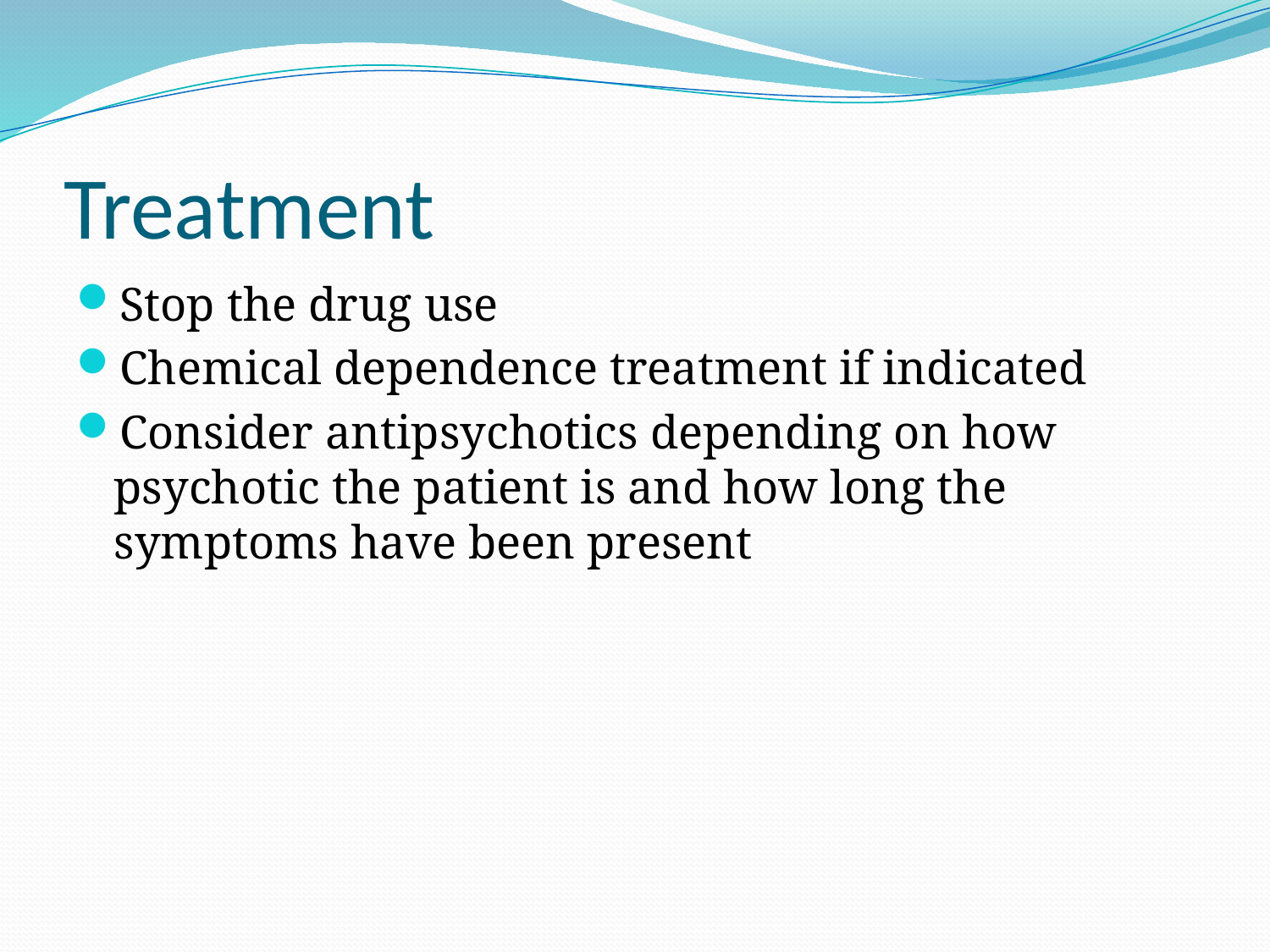

# Treatment
Stop the drug use
Chemical dependence treatment if indicated
Consider antipsychotics depending on how psychotic the patient is and how long the symptoms have been present